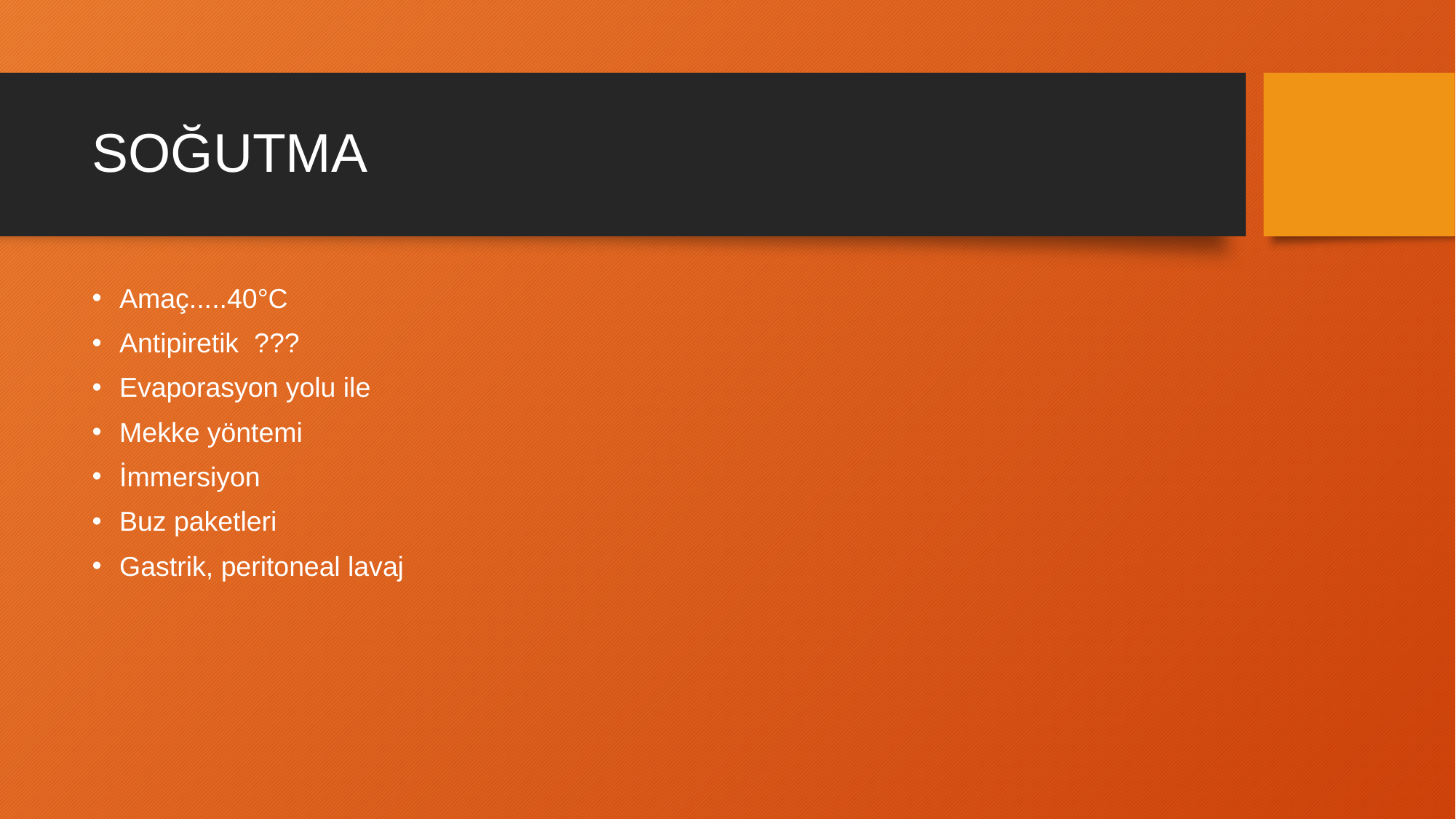

# SOĞUTMA
Amaç.....40°C
Antipiretik  ???
Evaporasyon yolu ile
Mekke yöntemi
İmmersiyon
Buz paketleri
Gastrik, peritoneal lavaj